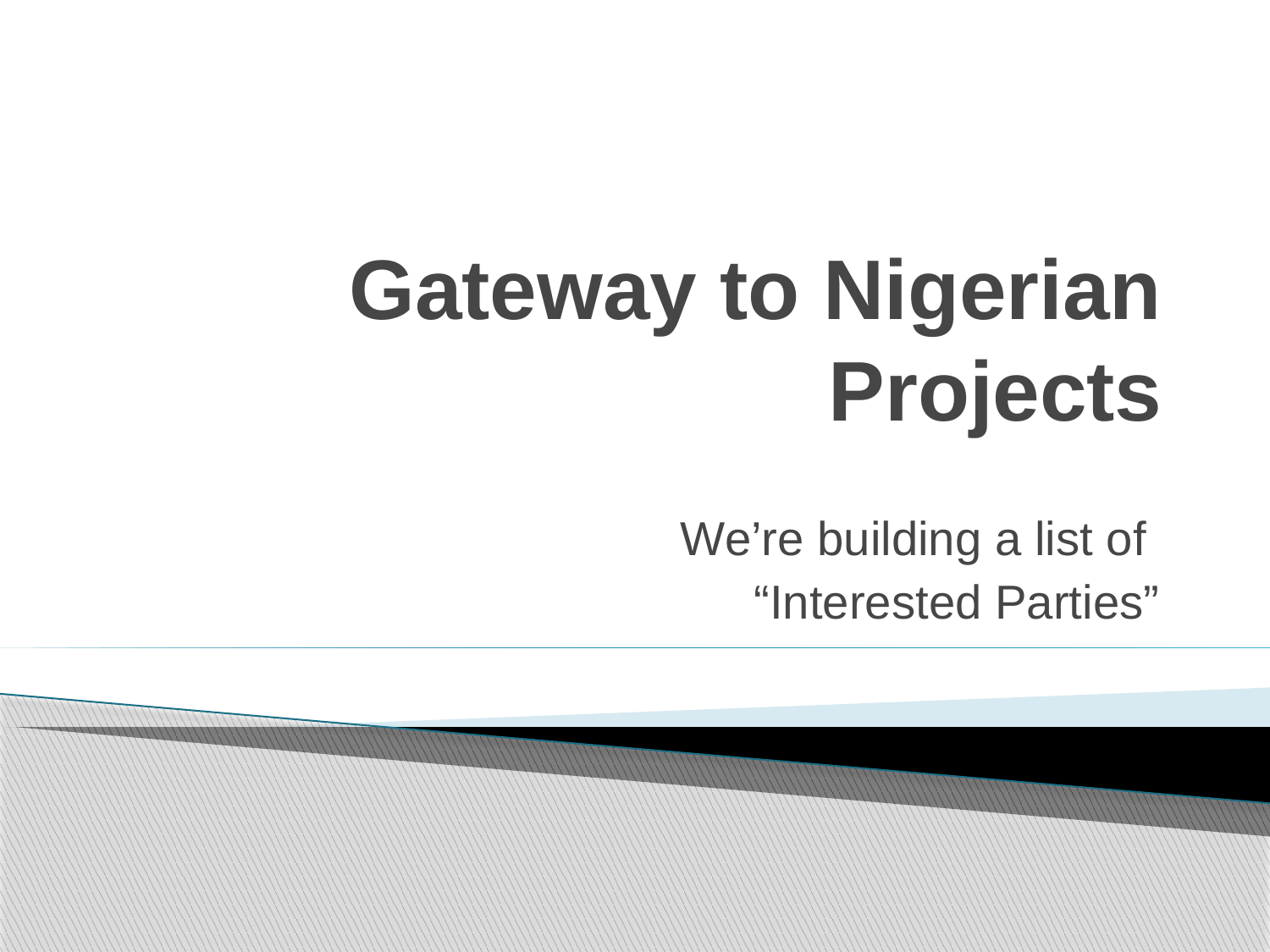

# Gateway to Nigerian Projects
We’re building a list of
“Interested Parties”